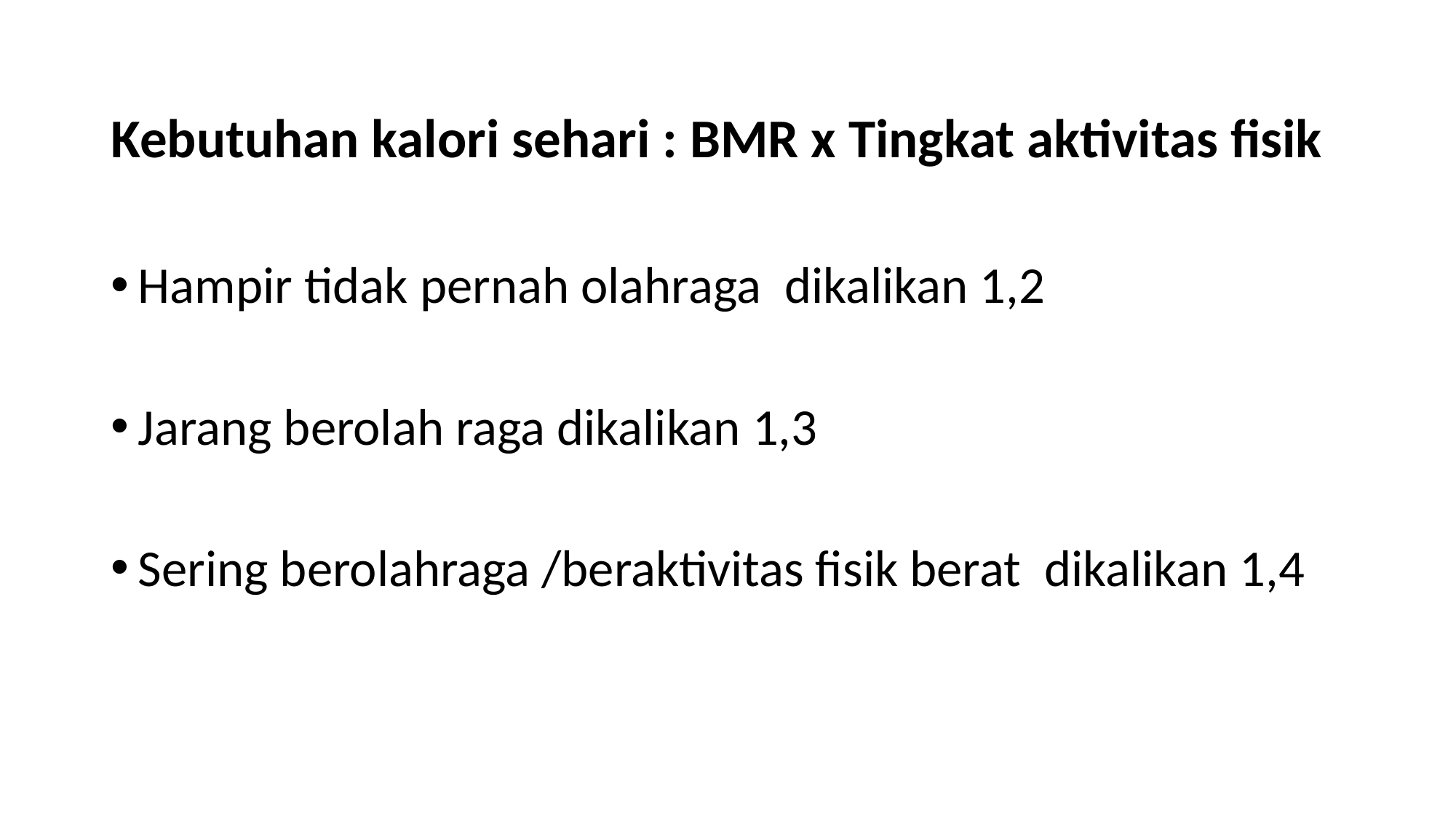

#
Kebutuhan kalori sehari : BMR x Tingkat aktivitas fisik

Hampir tidak pernah olahraga  dikalikan 1,2

Jarang berolah raga dikalikan 1,3

Sering berolahraga /beraktivitas fisik berat  dikalikan 1,4